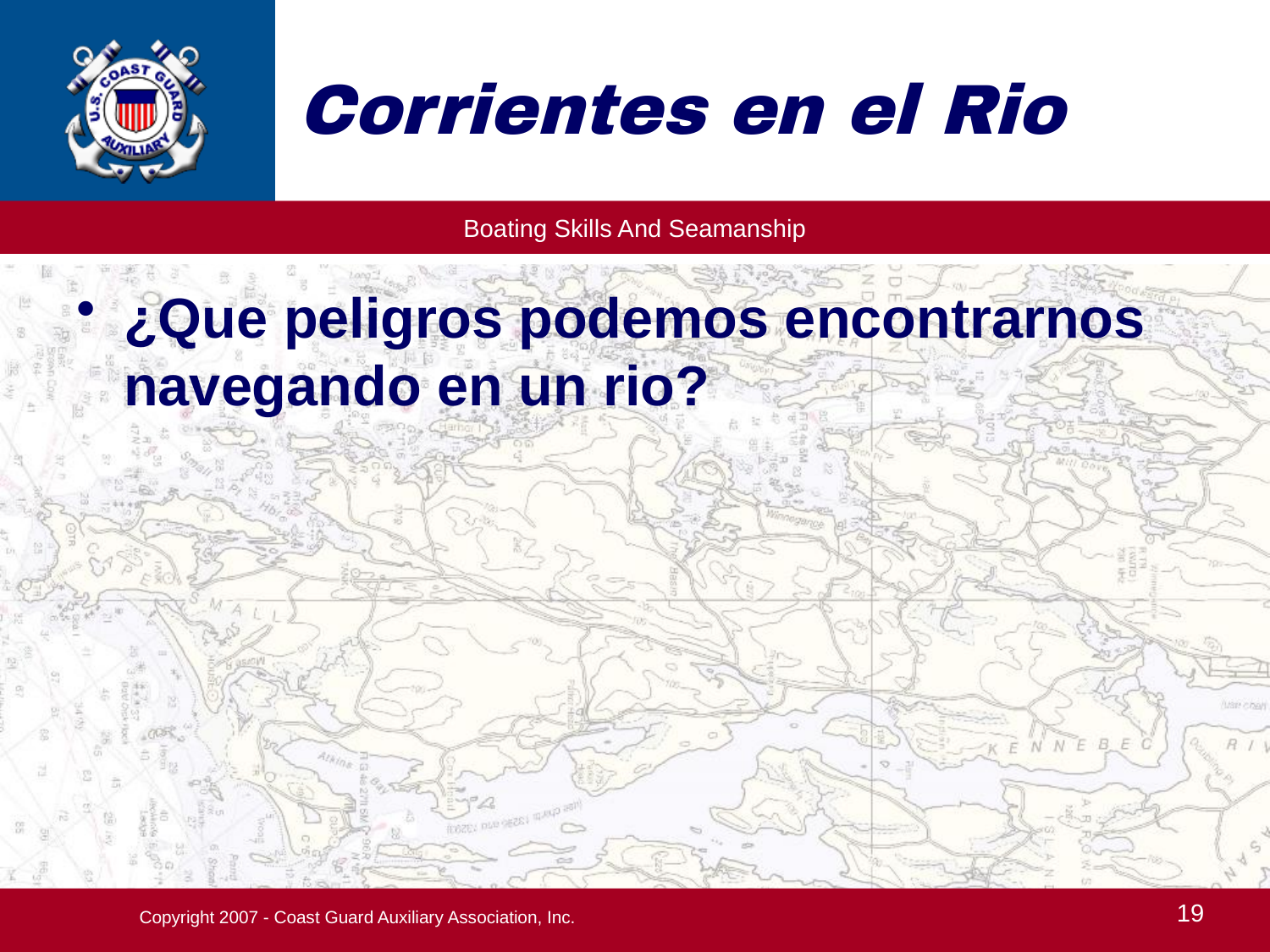

# Corrientes en el Rio
¿Que peligros podemos encontrarnos navegando en un rio?
Copyright 2007 - Coast Guard Auxiliary Association, Inc.
19